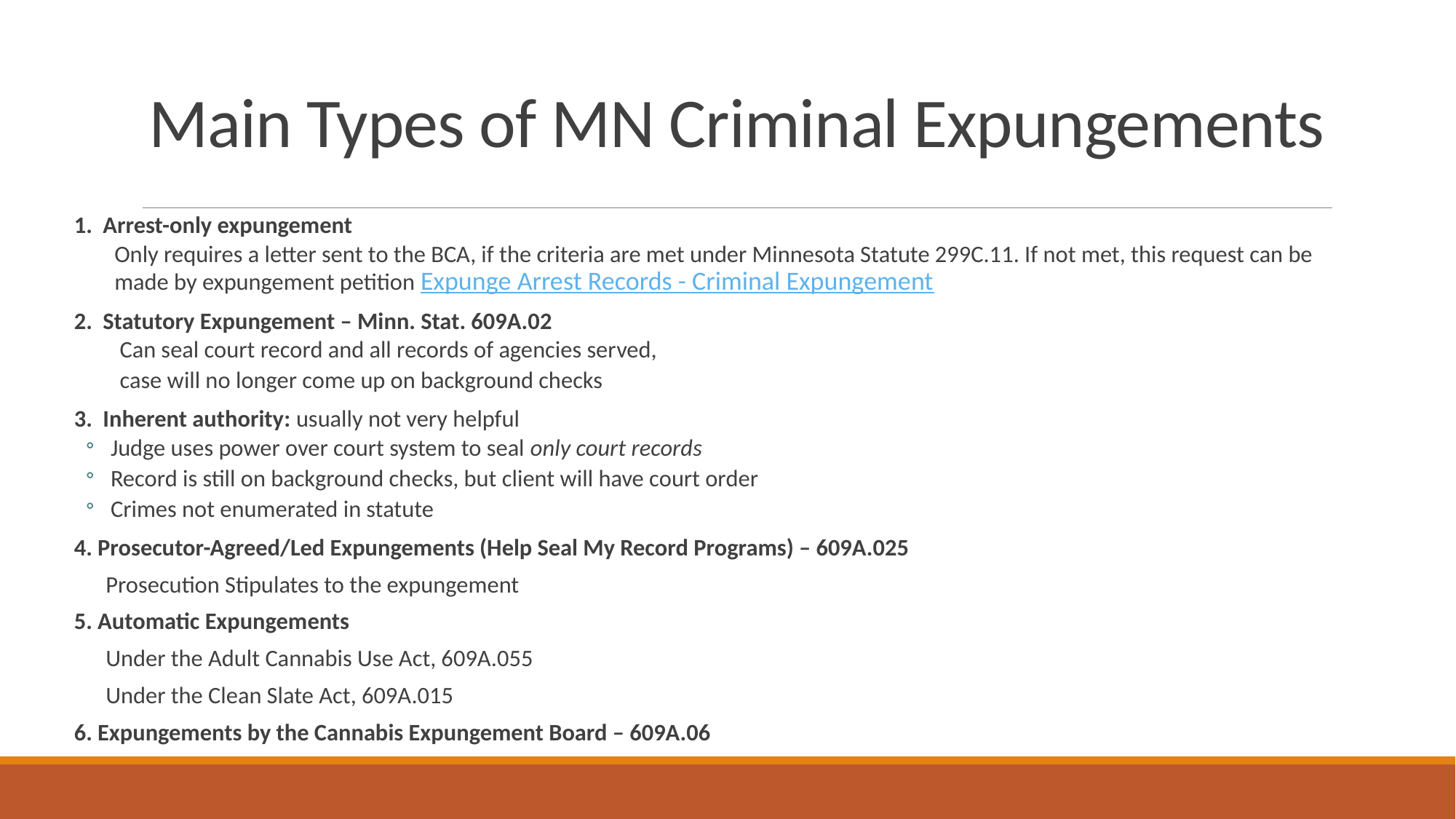

# Main Types of MN Criminal Expungements
1.  Arrest-only expungement
Only requires a letter sent to the BCA, if the criteria are met under Minnesota Statute 299C.11. If not met, this request can be made by expungement petition Expunge Arrest Records - Criminal Expungement
2.  Statutory Expungement – Minn. Stat. 609A.02
 Can seal court record and all records of agencies served,
 case will no longer come up on background checks
3.  Inherent authority: usually not very helpful
Judge uses power over court system to seal only court records
Record is still on background checks, but client will have court order
Crimes not enumerated in statute
4. Prosecutor-Agreed/Led Expungements (Help Seal My Record Programs) – 609A.025
      Prosecution Stipulates to the expungement
5. Automatic Expungements
      Under the Adult Cannabis Use Act, 609A.055
      Under the Clean Slate Act, 609A.015
6. Expungements by the Cannabis Expungement Board – 609A.06